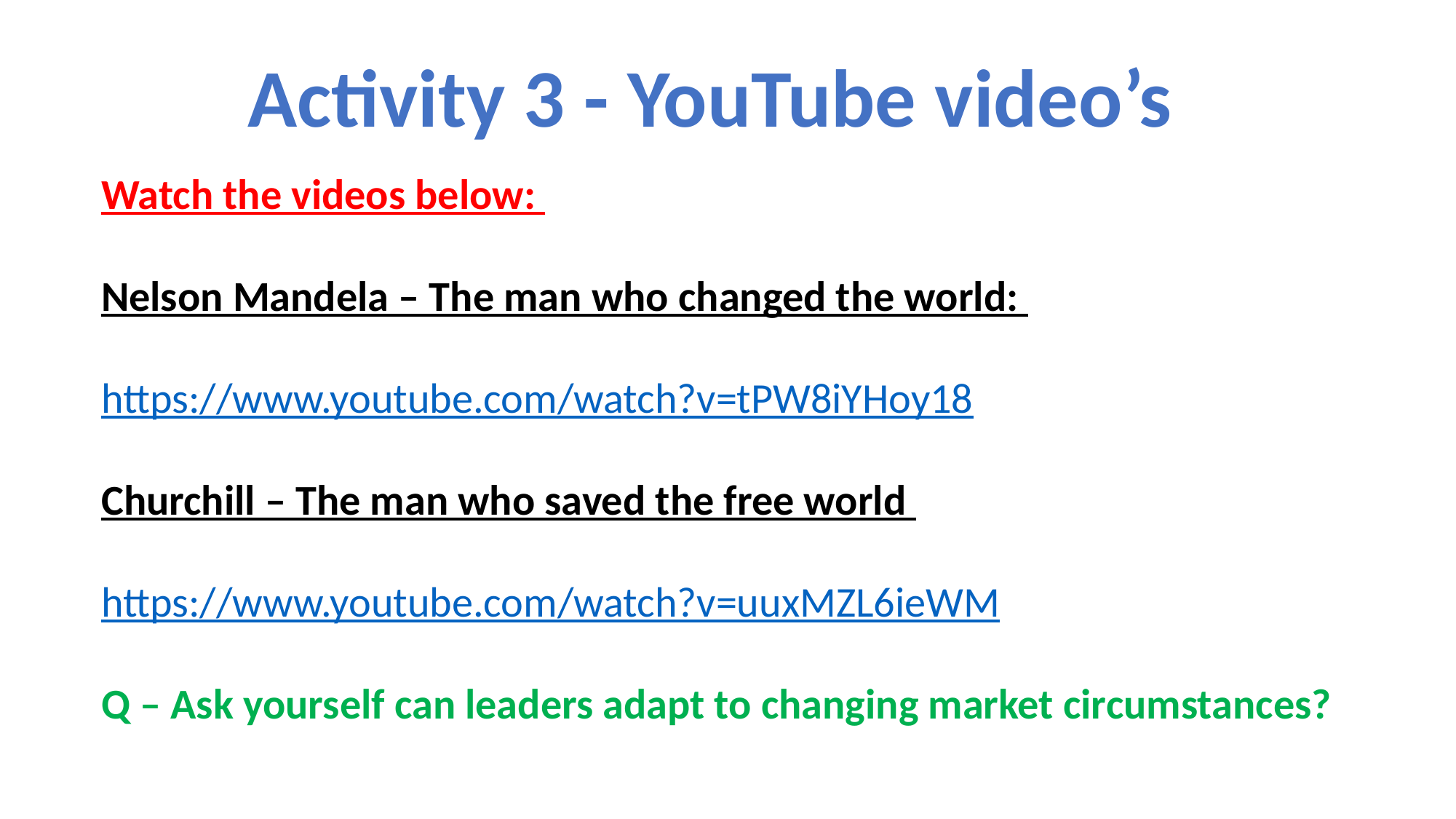

Activity 3 - YouTube video’s
Watch the videos below:

Nelson Mandela – The man who changed the world:

https://www.youtube.com/watch?v=tPW8iYHoy18

Churchill – The man who saved the free world

https://www.youtube.com/watch?v=uuxMZL6ieWM

Q – Ask yourself can leaders adapt to changing market circumstances?